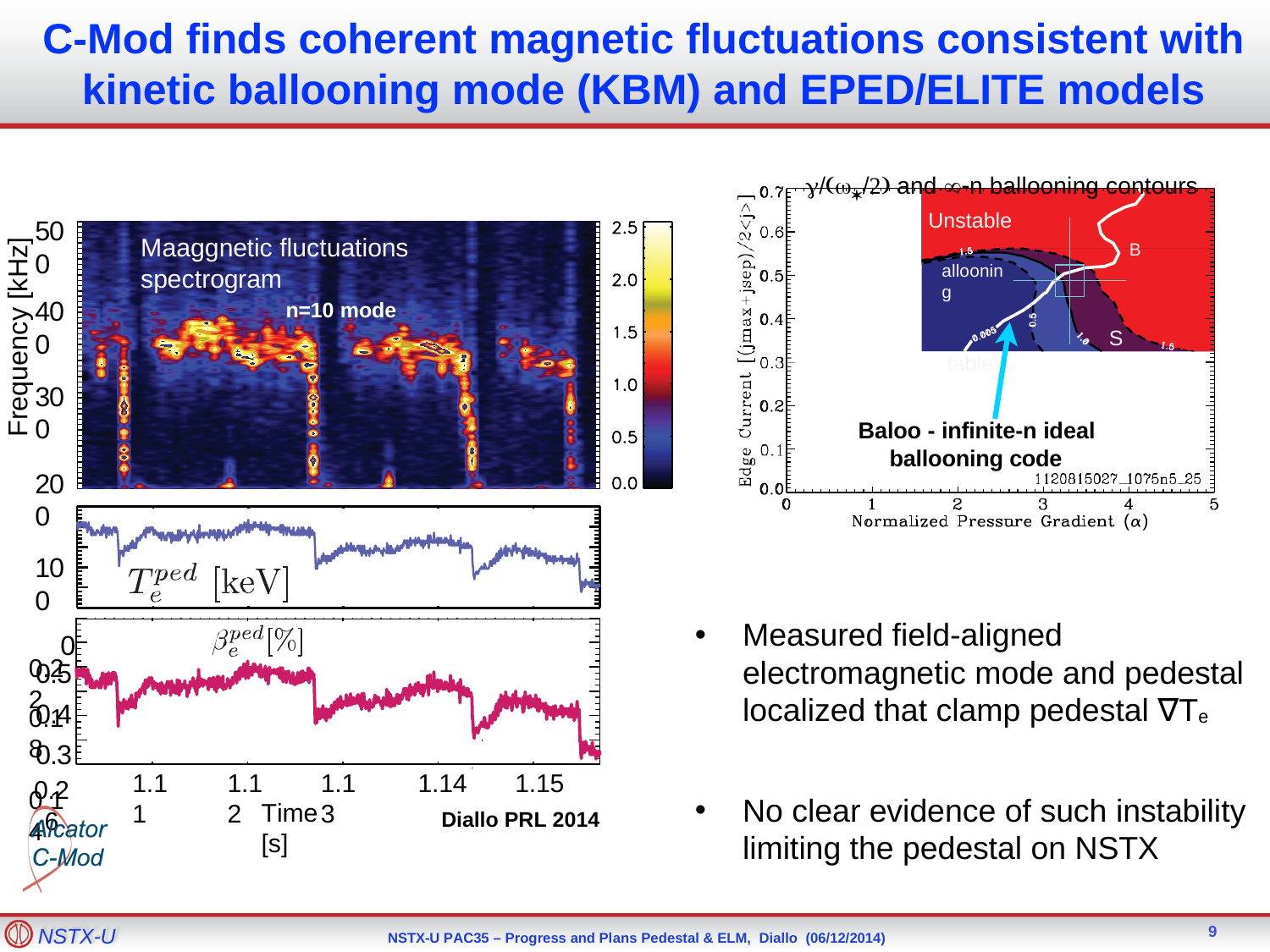

# C-Mod finds coherent magnetic fluctuations consistent with kinetic ballooning mode (KBM) and EPED/ELITE models
γ/(ω∗/2) and ∞−n ballooning contours

Unstable
Ballooning

Stable

500
400
300
200
100
0
0.5
0.4
0.3
0.26

Maaggnetic fluctuations spectrogram
n=10 mode
Frequency [kHz]

Baloo - infinite-n ideal ballooning code

Measured field-aligned electromagnetic mode and pedestal localized that clamp pedestal ∇Te

No clear evidence of such instability limiting the pedestal on NSTX

0.22

0.18
0.14

1.11
1.12
1.13
1.14	1.15
Diallo PRL 2014

Time [s]

9
NSTX-U

NSTX-U PAC35 – Progress and Plans Pedestal & ELM,  Diallo  (06/12/2014)